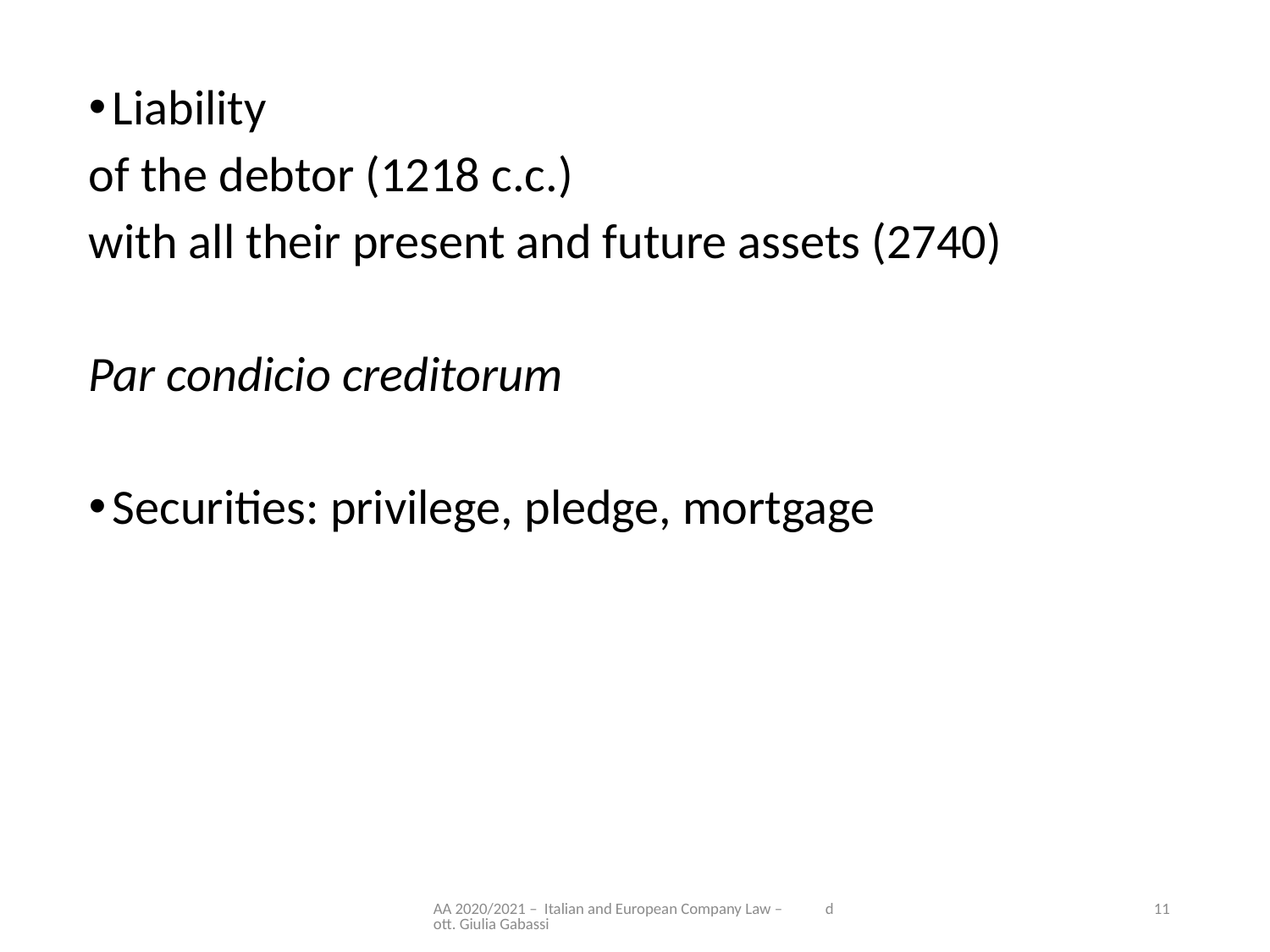

Liability
of the debtor (1218 c.c.)
with all their present and future assets (2740)

Par condicio creditorum

Securities: privilege, pledge, mortgage

AA 2020/2021 –  Italian and European Company Law –            dott. Giulia Gabassi
11